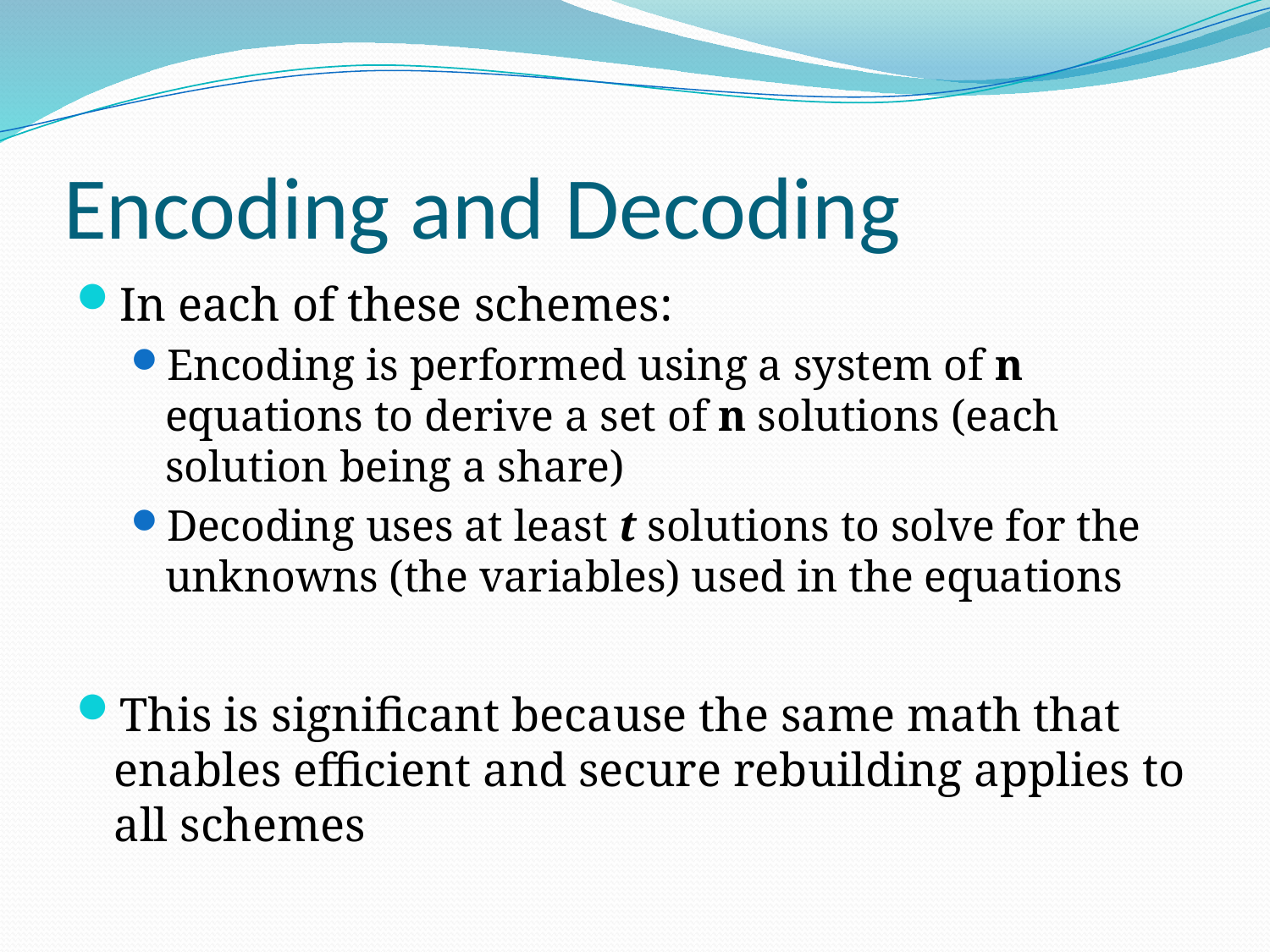

# Encoding and Decoding
In each of these schemes:
Encoding is performed using a system of n equations to derive a set of n solutions (each solution being a share)
Decoding uses at least t solutions to solve for the unknowns (the variables) used in the equations

This is significant because the same math that enables efficient and secure rebuilding applies to all schemes